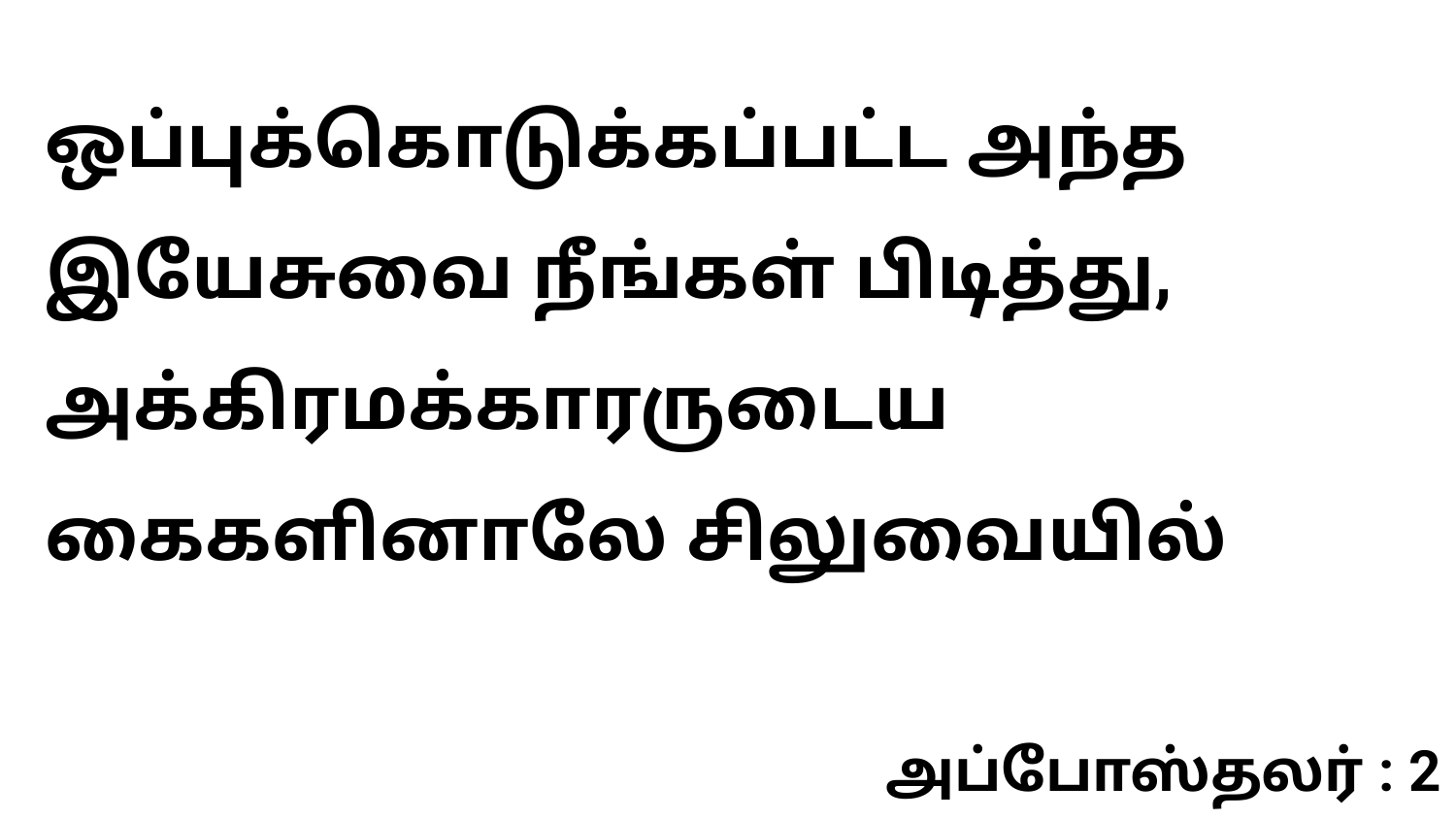

ஒப்புக்கொடுக்கப்பட்ட அந்த இயேசுவை நீங்கள் பிடித்து, அக்கிரமக்காரருடைய கைகளினாலே சிலுவையில்
அப்போஸ்தலர் : 2